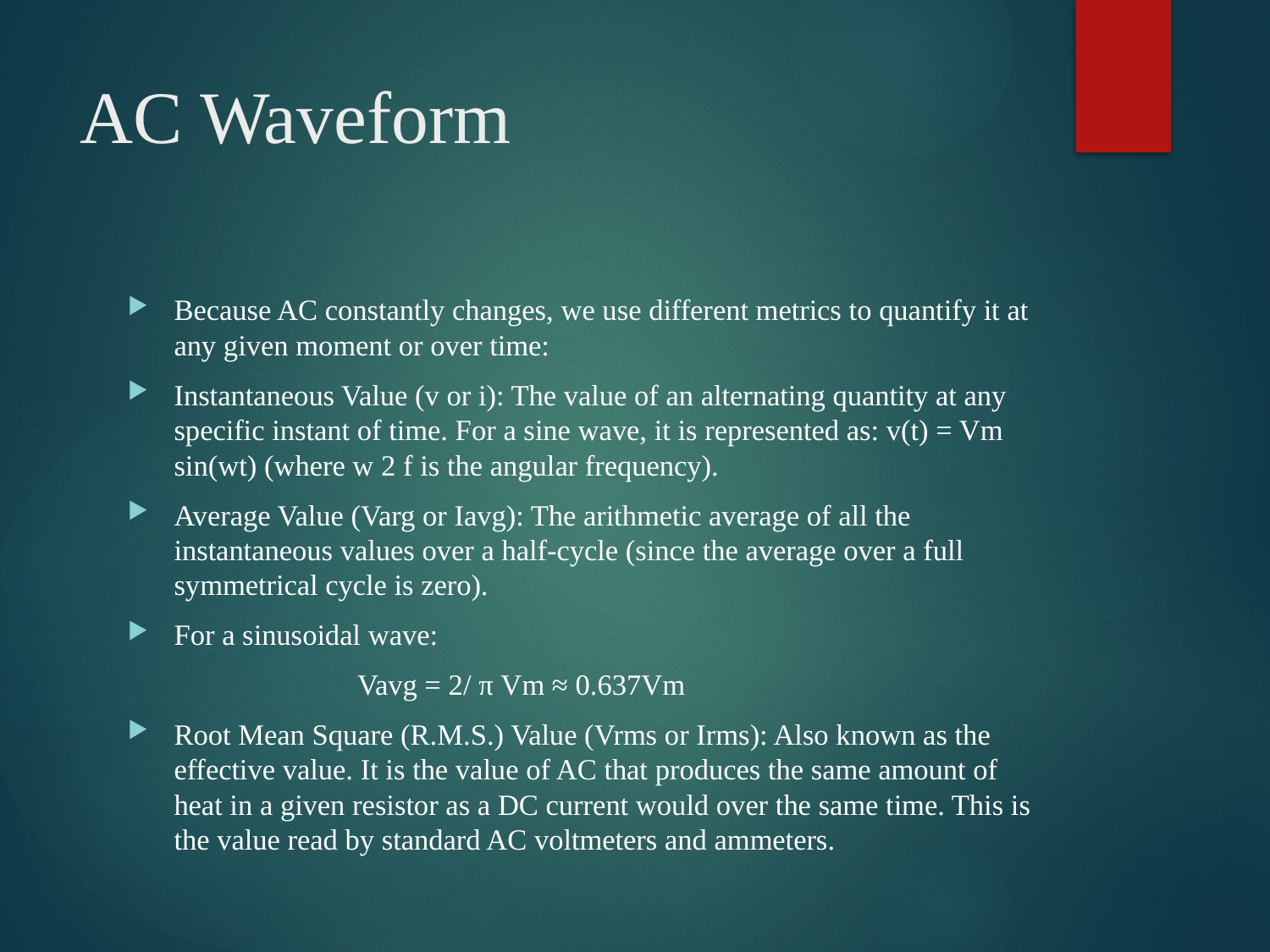

# AC Waveform
Because AC constantly changes, we use different metrics to quantify it at any given moment or over time:
Instantaneous Value (v or i): The value of an alternating quantity at any specific instant of time. For a sine wave, it is represented as: v(t) = Vm sin(wt) (where w 2 f is the angular frequency).
Average Value (Varg or Iavg): The arithmetic average of all the instantaneous values over a half-cycle (since the average over a full symmetrical cycle is zero).
For a sinusoidal wave:
                               Vavg = 2/ π Vm ≈ 0.637Vm
Root Mean Square (R.M.S.) Value (Vrms or Irms): Also known as the effective value. It is the value of AC that produces the same amount of heat in a given resistor as a DC current would over the same time. This is the value read by standard AC voltmeters and ammeters.